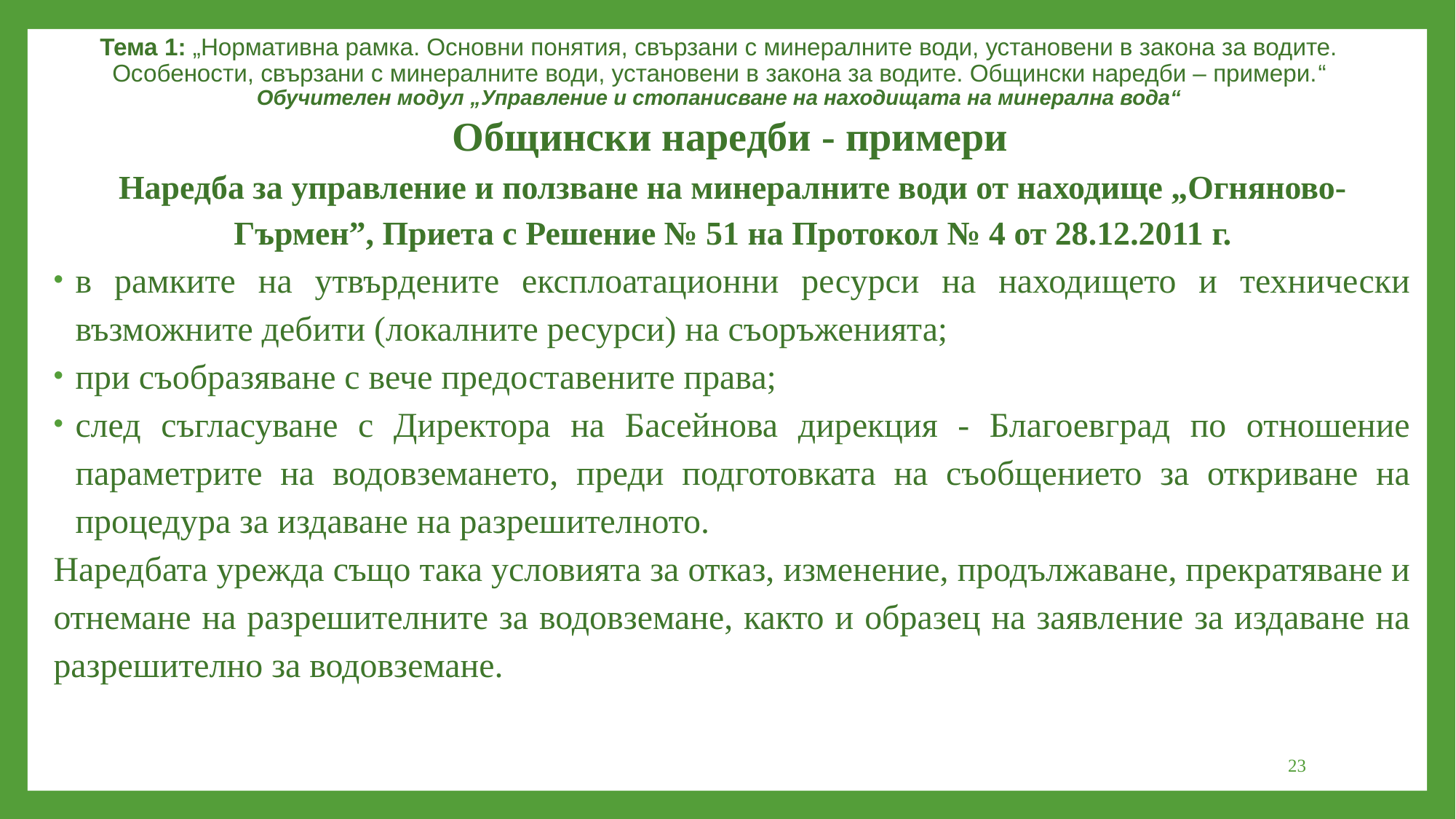

Тема 1: „Нормативна рамка. Основни понятия, свързани с минералните води, установени в закона за водите. Особености, свързани с минералните води, установени в закона за водите. Общински наредби – примери.“
Обучителен модул „Управление и стопанисване на находищата на минерална вода“
Общински наредби - примери
Наредба за управление и ползване на минералните води от находище „Огняново-Гърмен”, Приета с Решение № 51 на Протокол № 4 от 28.12.2011 г.
в рамките на утвърдените експлоатационни ресурси на находището и технически възможните дебити (локалните ресурси) на съоръженията;
при съобразяване с вече предоставените права;
след съгласуване с Директора на Басейнова дирекция - Благоевград по отношение параметрите на водовземането, преди подготовката на съобщението за откриване на процедура за издаване на разрешителното.
Наредбата урежда също така условията за отказ, изменение, продължаване, прекратяване и отнемане на разрешителните за водовземане, както и образец на заявление за издаване на разрешително за водовземане.

23